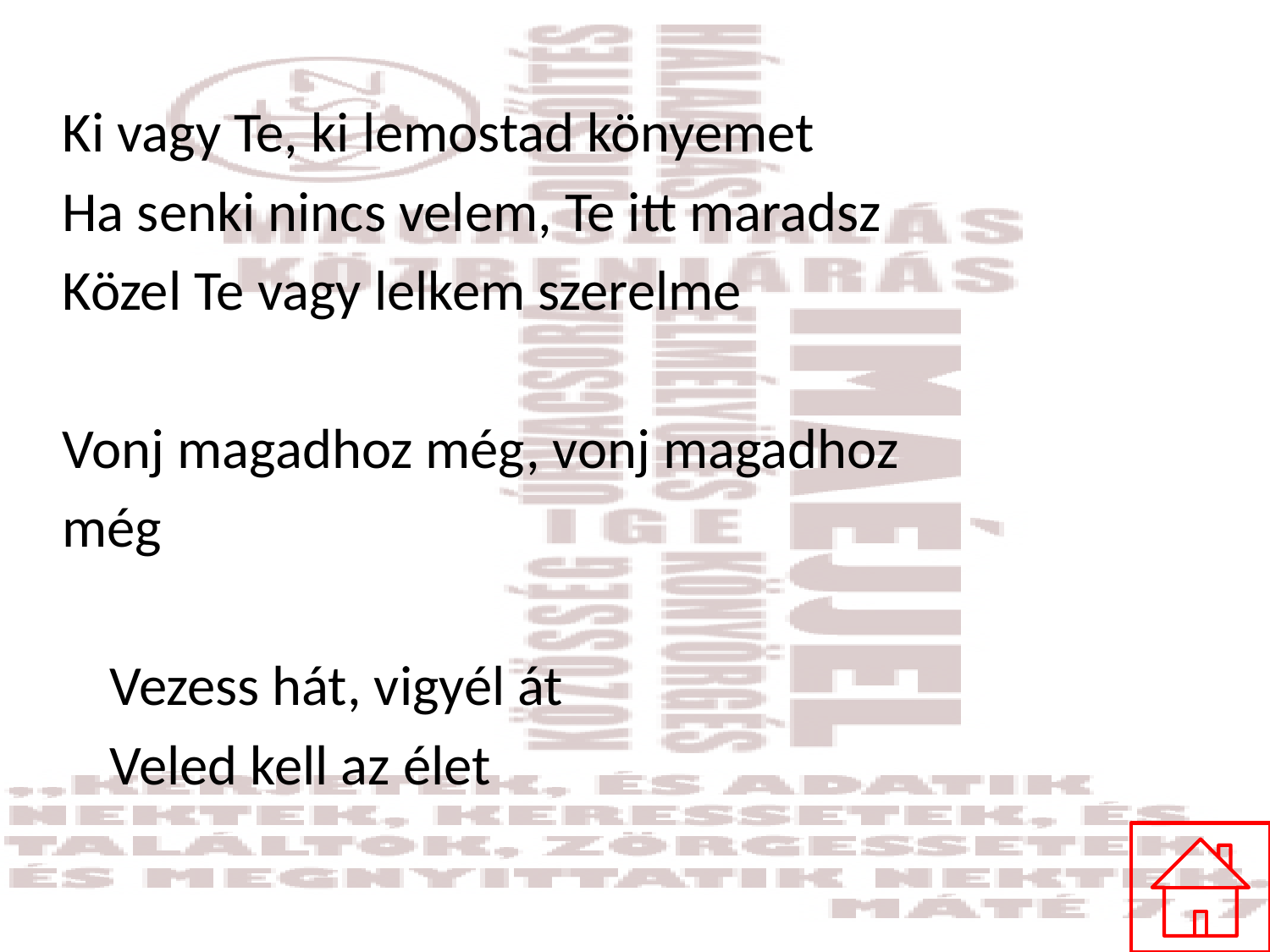

#
Ki vagy Te, ki lemostad könyemet
Ha senki nincs velem, Te itt maradsz
Közel Te vagy lelkem szerelme

Vonj magadhoz még, vonj magadhoz
még

	Vezess hát, vigyél át
	Veled kell az élet